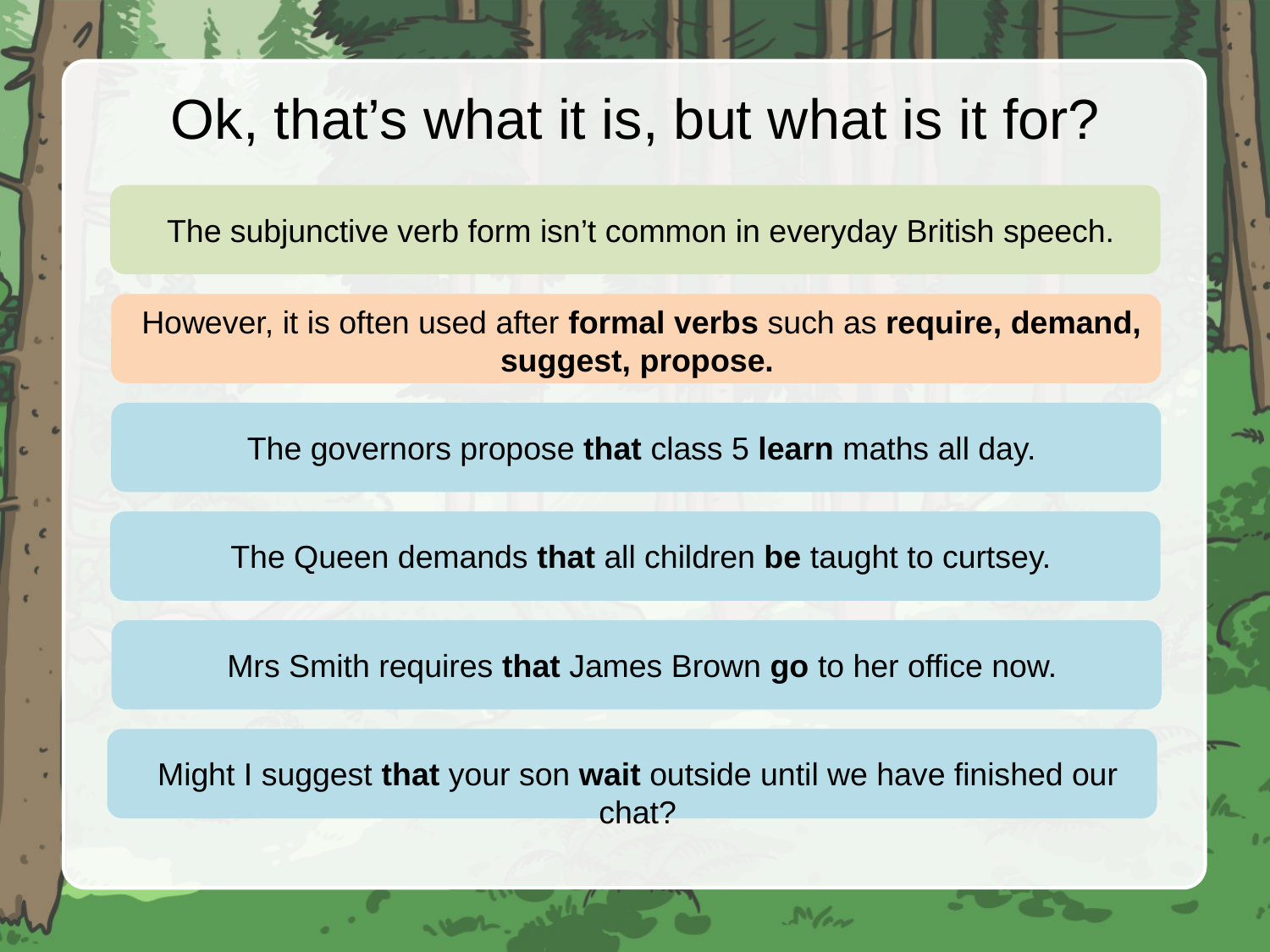

# Ok, that’s what it is, but what is it for?

The subjunctive verb form isn’t common in everyday British speech.

However, it is often used after formal verbs such as require, demand, suggest, propose.

The governors propose that class 5 learn maths all day.

The Queen demands that all children be taught to curtsey.

Mrs Smith requires that James Brown go to her office now.

Might I suggest that your son wait outside until we have finished our chat?